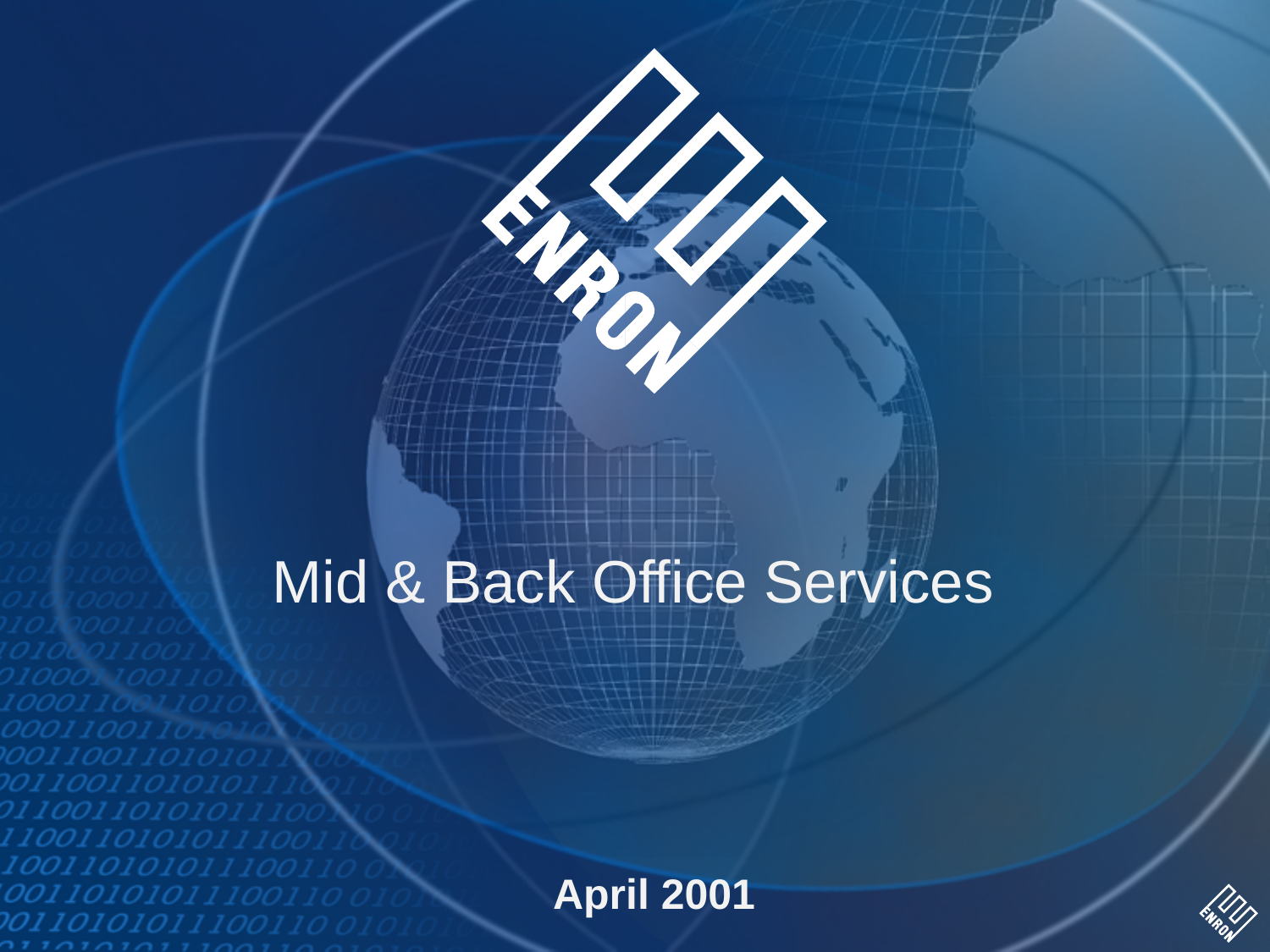

Mid & Back Office Services

April 2001